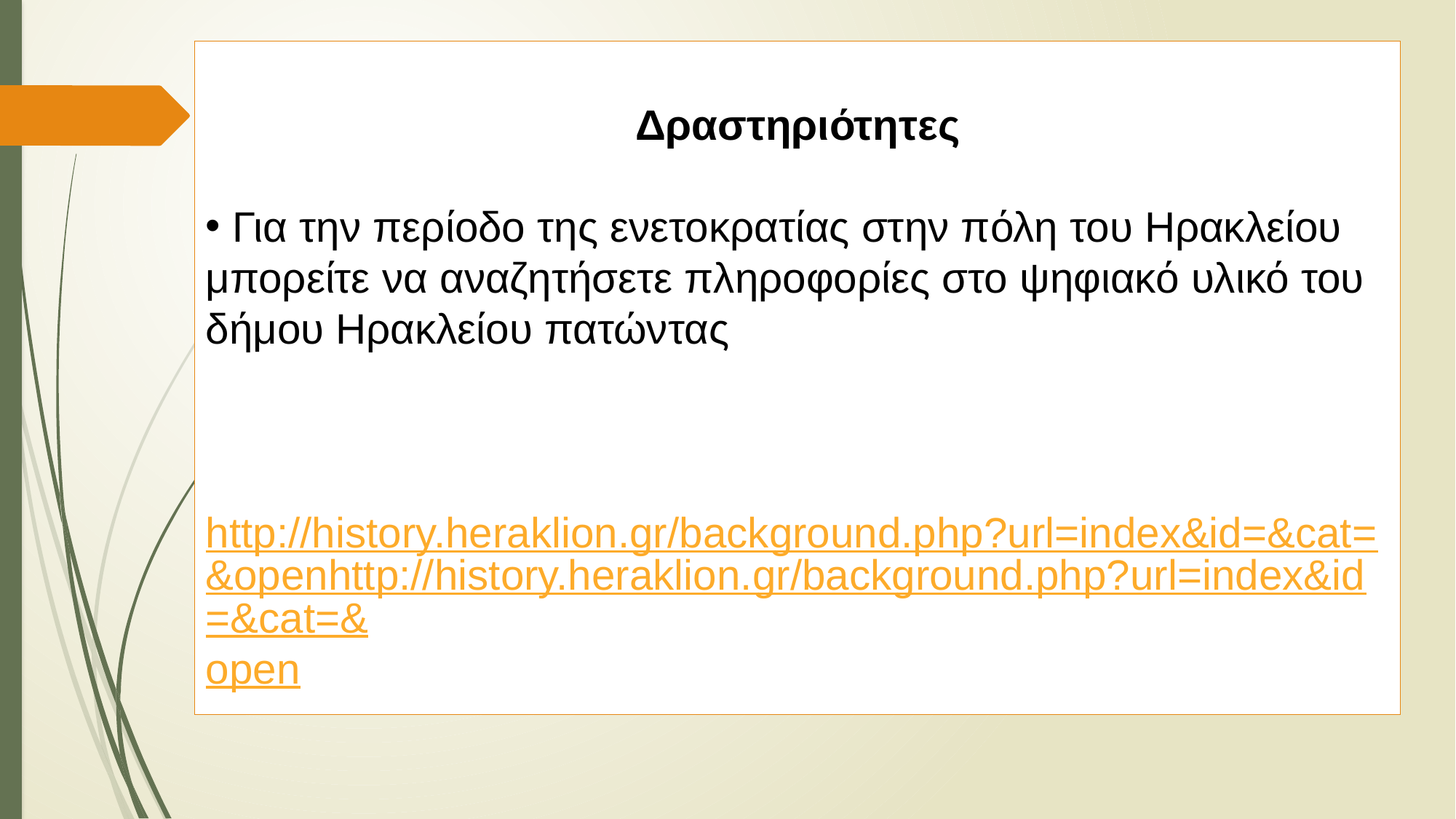

Δραστηριότητες

 Για την περίοδο της ενετοκρατίας στην πόλη του Ηρακλείου μπορείτε να αναζητήσετε πληροφορίες στο ψηφιακό υλικό του δήμου Ηρακλείου πατώντας

http://history.heraklion.gr/background.php?url=index&id=&cat=&openhttp://history.heraklion.gr/background.php?url=index&id=&cat=&open